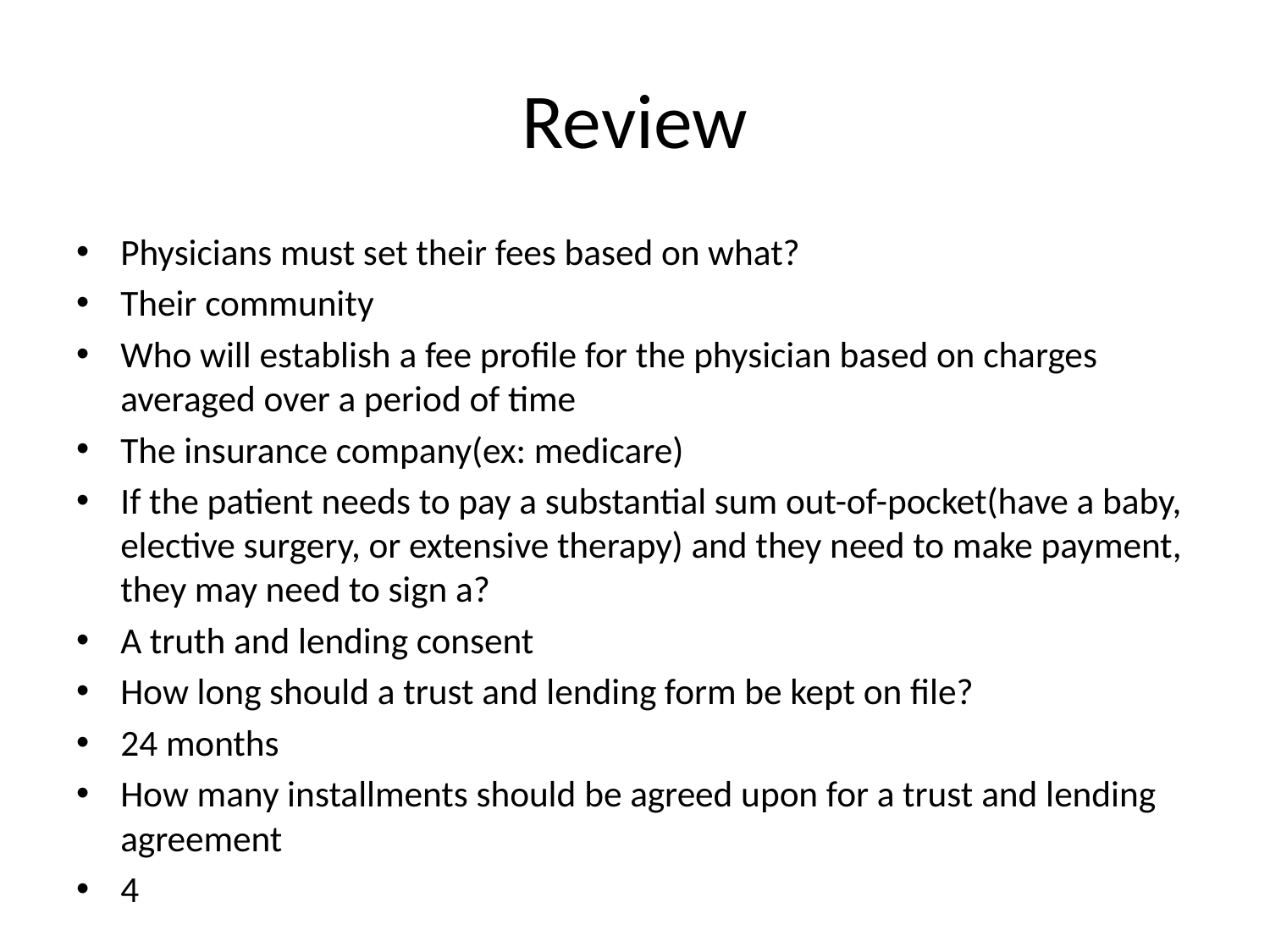

# Review
Physicians must set their fees based on what?
Their community
Who will establish a fee profile for the physician based on charges averaged over a period of time
The insurance company(ex: medicare)
If the patient needs to pay a substantial sum out-of-pocket(have a baby, elective surgery, or extensive therapy) and they need to make payment, they may need to sign a?
A truth and lending consent
How long should a trust and lending form be kept on file?
24 months
How many installments should be agreed upon for a trust and lending agreement
4